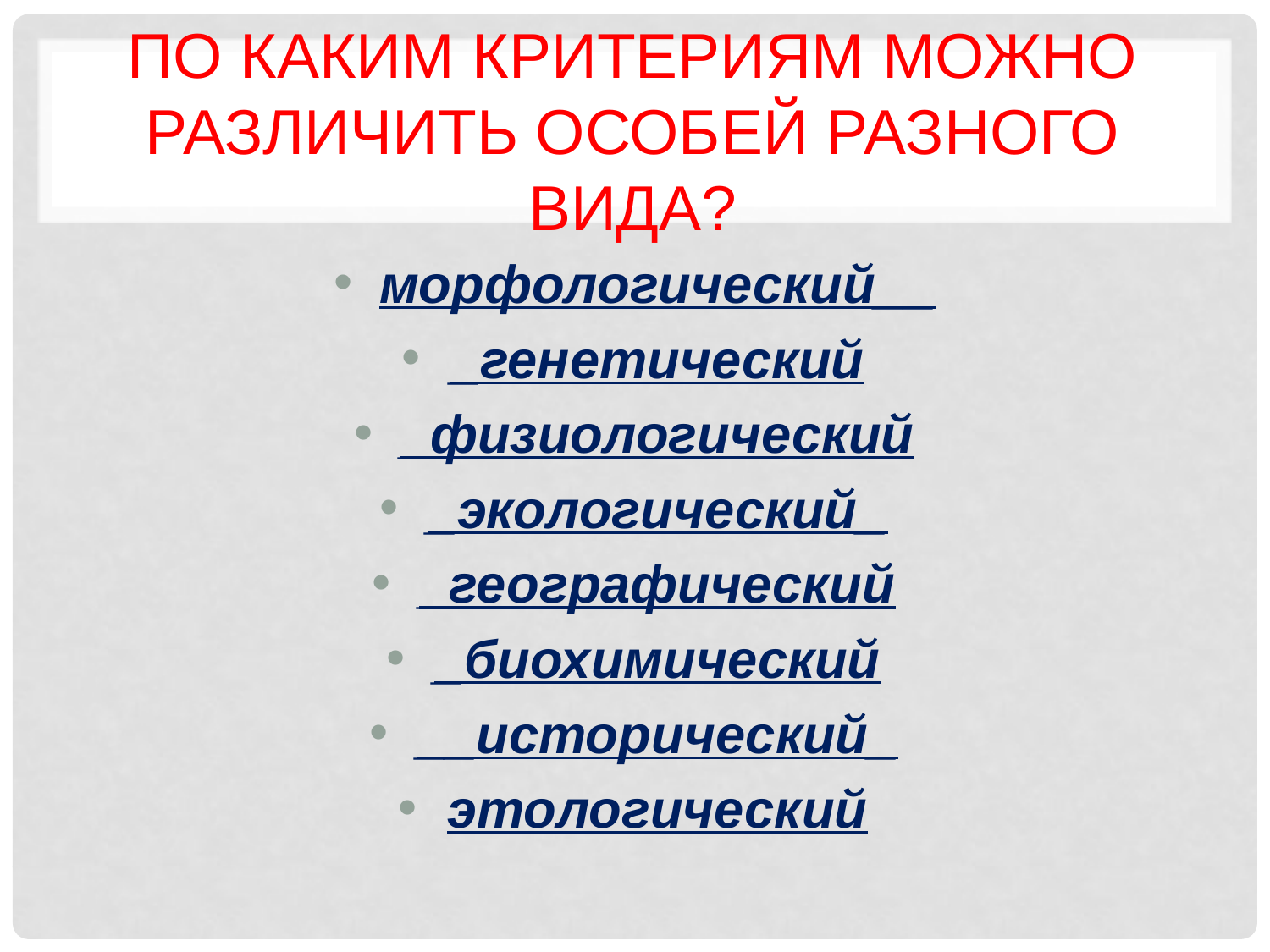

# По каким критериям можно различить особей разного вида?
морфологический__
_генетический
_физиологический
_экологический_
_географический
_биохимический
__исторический_
этологический